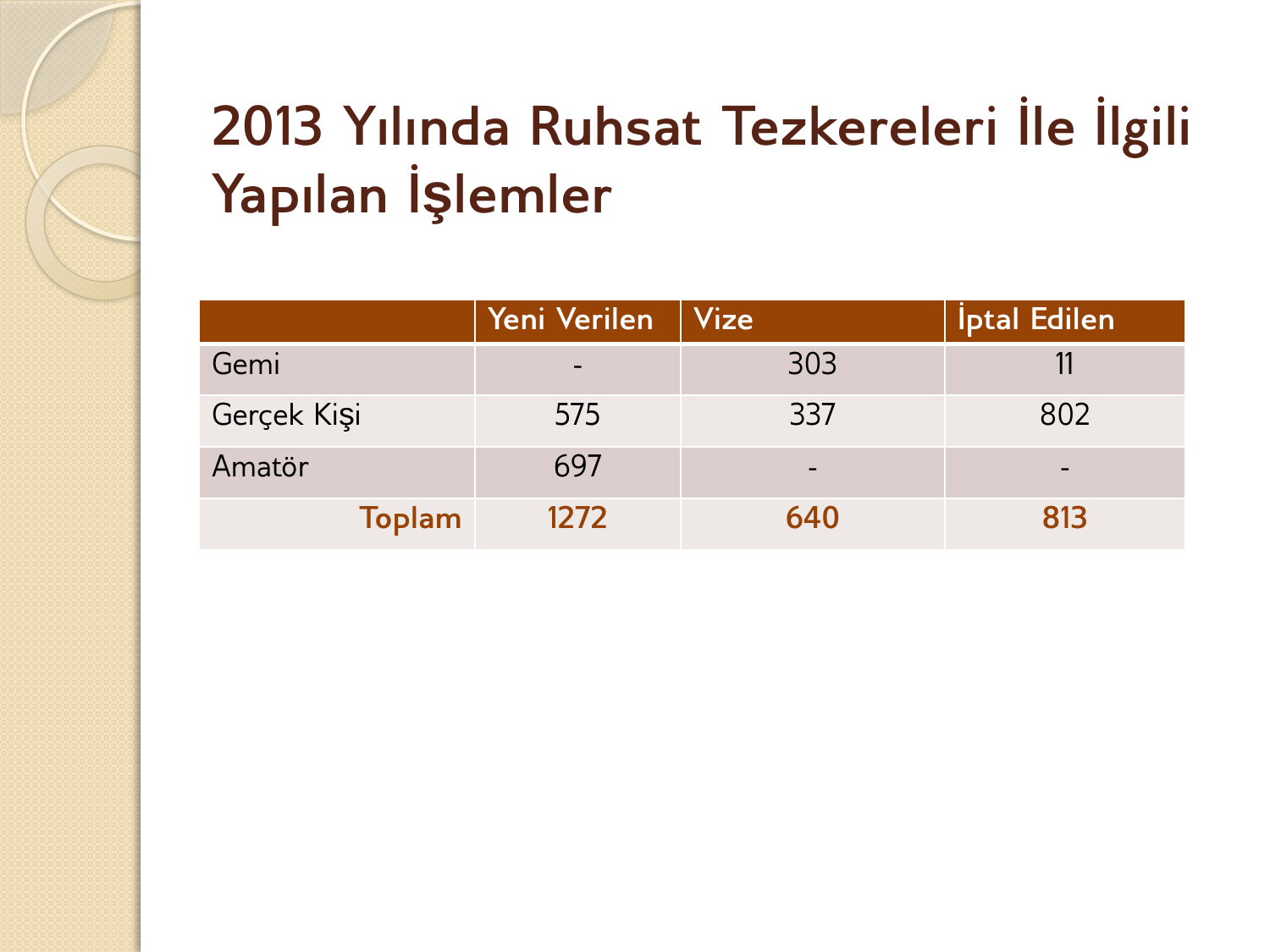

# 2013 Yılında Ruhsat Tezkereleri İle İlgili Yapılan İşlemler
|  | Yeni Verilen | Vize | İptal Edilen |
| --- | --- | --- | --- |
| Gemi | - | 303 | 11 |
| Gerçek Kişi | 575 | 337 | 802 |
| Amatör | 697 | - | - |
| Toplam | 1272 | 640 | 813 |